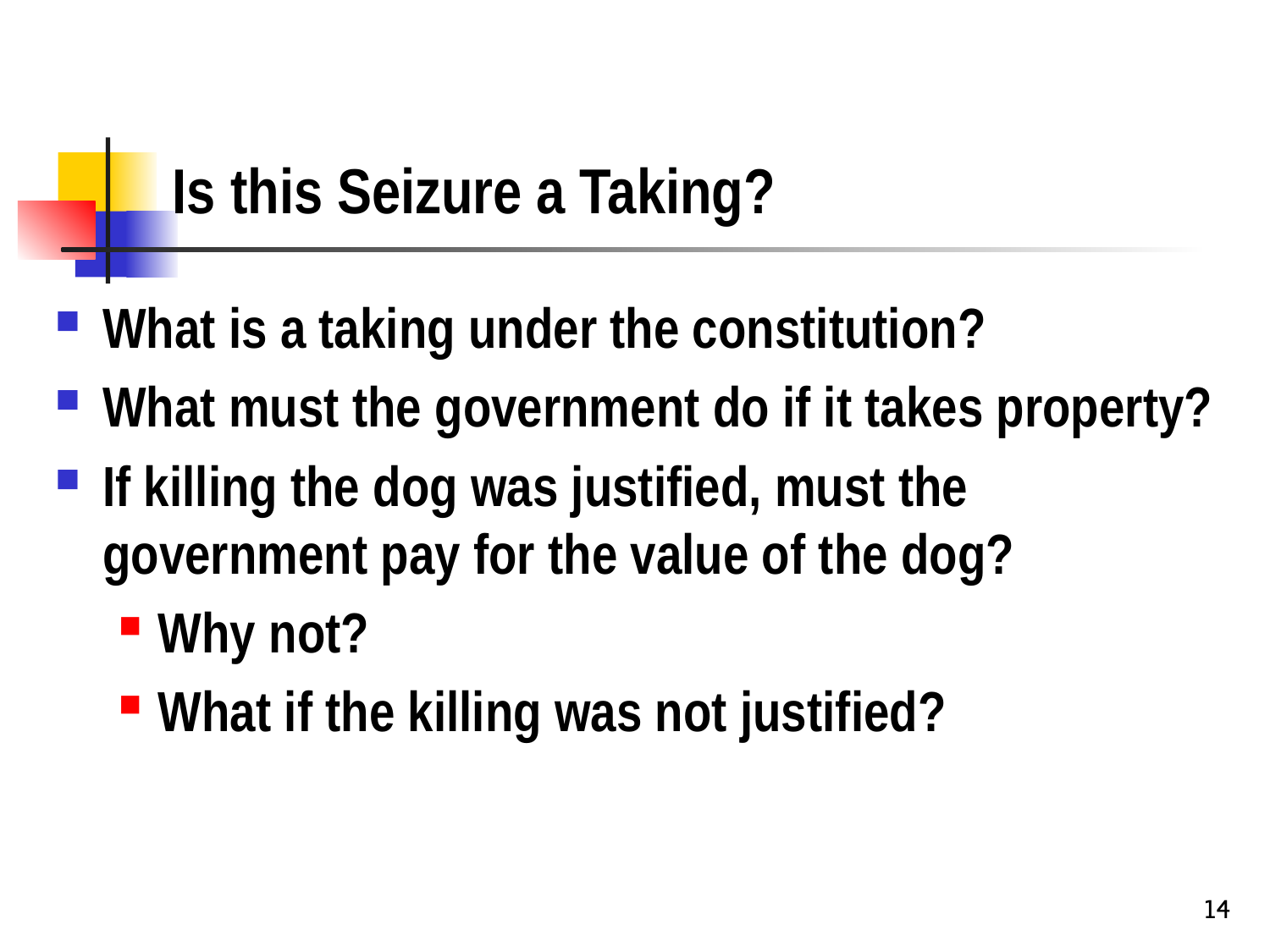

# Is this Seizure a Taking?
What is a taking under the constitution?
What must the government do if it takes property?
If killing the dog was justified, must the government pay for the value of the dog?
Why not?
What if the killing was not justified?
14